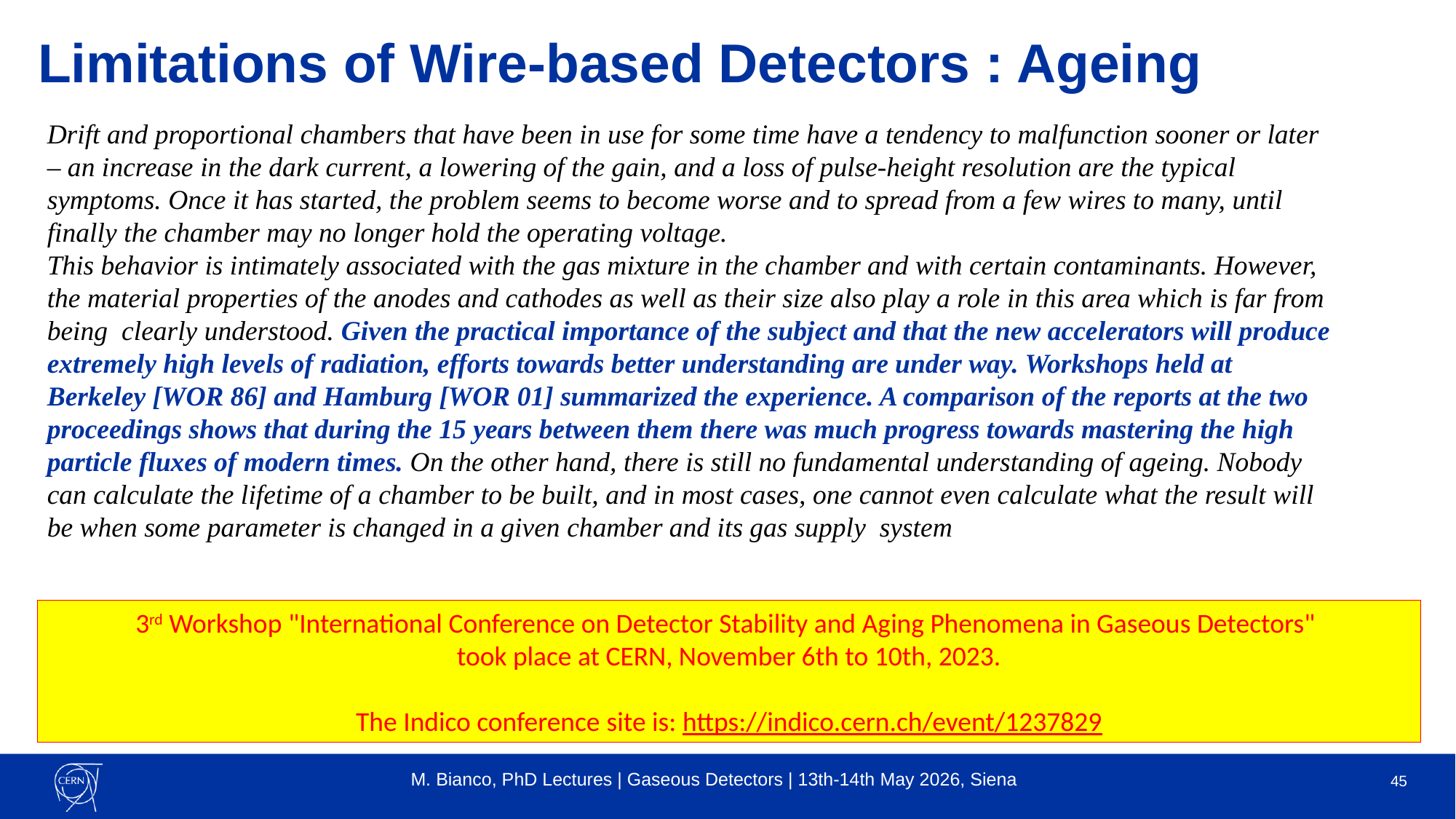

# Limitations of Wire-based Detectors : Ageing
Drift and proportional chambers that have been in use for some time have a tendency to malfunction sooner or later – an increase in the dark current, a lowering of the gain, and a loss of pulse-height resolution are the typical symptoms. Once it has started, the problem seems to become worse and to spread from a few wires to many, until finally the chamber may no longer hold the operating voltage.
This behavior is intimately associated with the gas mixture in the chamber and with certain contaminants. However, the material properties of the anodes and cathodes as well as their size also play a role in this area which is far from being  clearly understood. Given the practical importance of the subject and that the new accelerators will produce extremely high levels of radiation, efforts towards better understanding are under way. Workshops held at Berkeley [WOR 86] and Hamburg [WOR 01] summarized the experience. A comparison of the reports at the two proceedings shows that during the 15 years between them there was much progress towards mastering the high particle fluxes of modern times. On the other hand, there is still no fundamental understanding of ageing. Nobody can calculate the lifetime of a chamber to be built, and in most cases, one cannot even calculate what the result will be when some parameter is changed in a given chamber and its gas supply  system
3rd Workshop "International Conference on Detector Stability and Aging Phenomena in Gaseous Detectors"
took place at CERN, November 6th to 10th, 2023.

 The Indico conference site is: https://indico.cern.ch/event/1237829
M. Bianco, PhD Lectures | Gaseous Detectors | 13th-14th May 2026, Siena
45